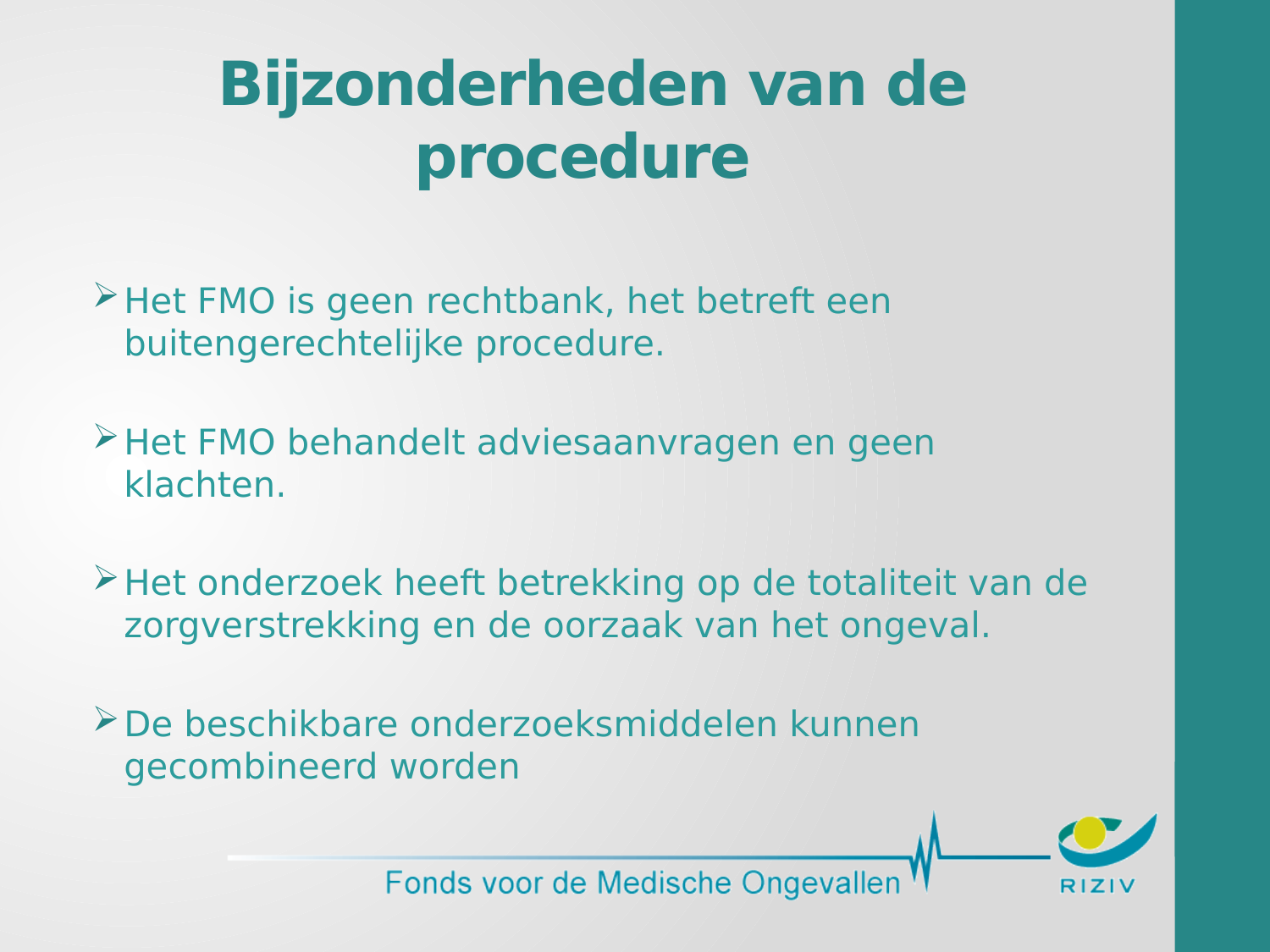

# Bijzonderheden van de procedure

Het FMO is geen rechtbank, het betreft een buitengerechtelijke procedure.

Het FMO behandelt adviesaanvragen en geen klachten.

Het onderzoek heeft betrekking op de totaliteit van de zorgverstrekking en de oorzaak van het ongeval.

De beschikbare onderzoeksmiddelen kunnen gecombineerd worden